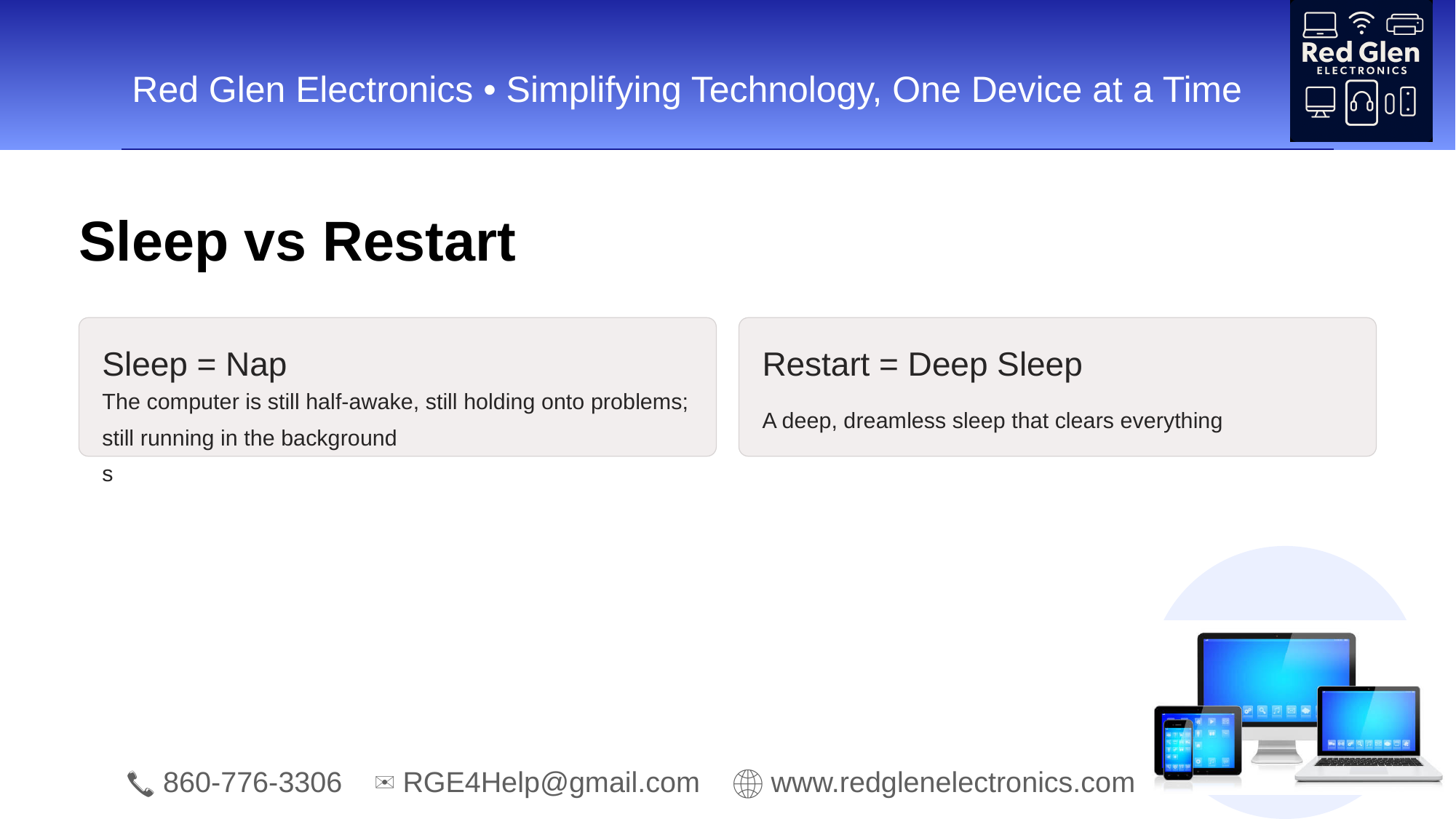

Sleep vs Restart

Sleep = Nap
Restart = Deep Sleep
The computer is still half-awake, still holding onto problems;
still running in the background
s
A deep, dreamless sleep that clears everything